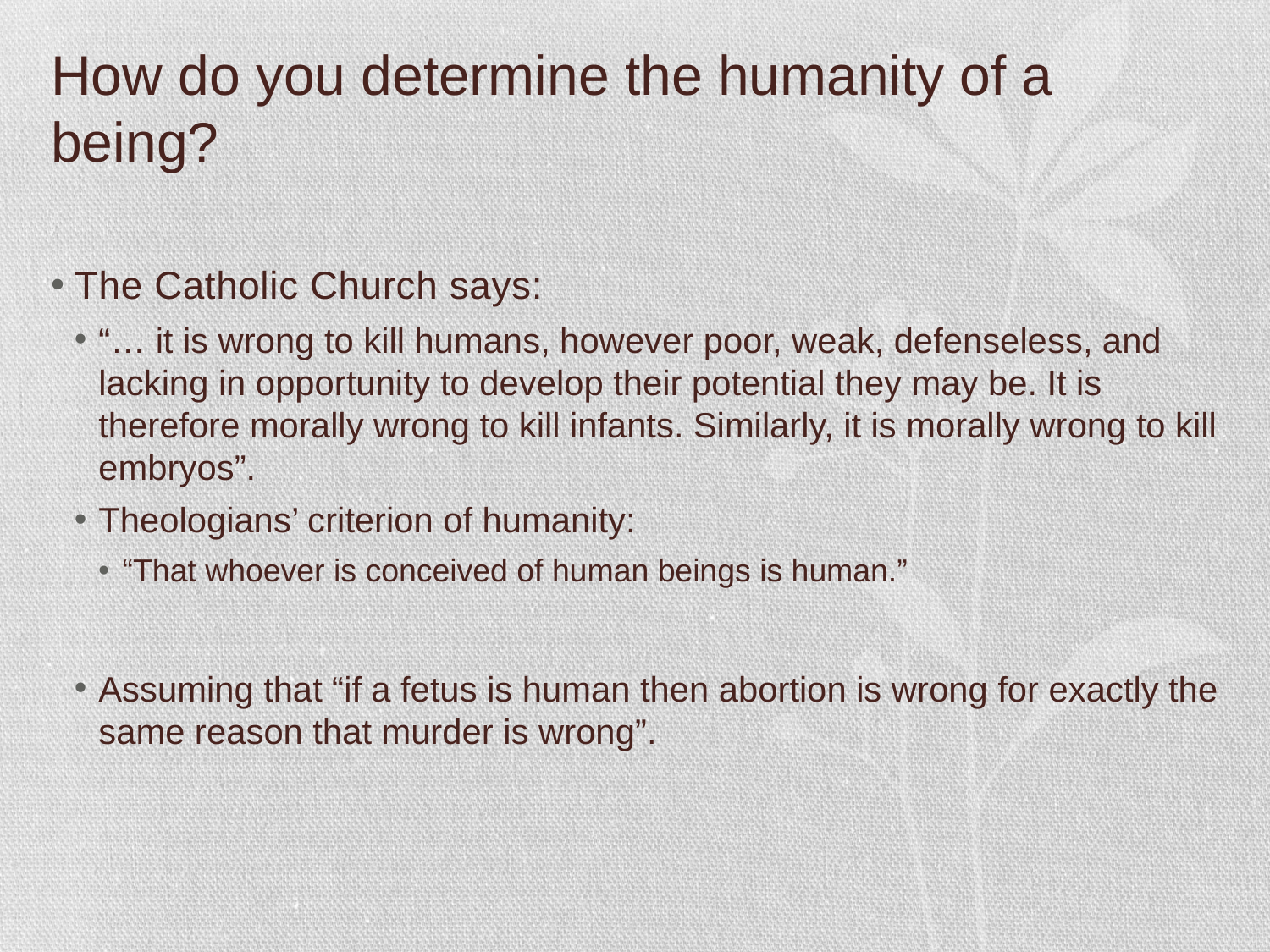

# How do you determine the humanity of a being?
The Catholic Church says:
“… it is wrong to kill humans, however poor, weak, defenseless, and lacking in opportunity to develop their potential they may be. It is therefore morally wrong to kill infants. Similarly, it is morally wrong to kill embryos”.
Theologians’ criterion of humanity:
“That whoever is conceived of human beings is human.”

Assuming that “if a fetus is human then abortion is wrong for exactly the same reason that murder is wrong”.